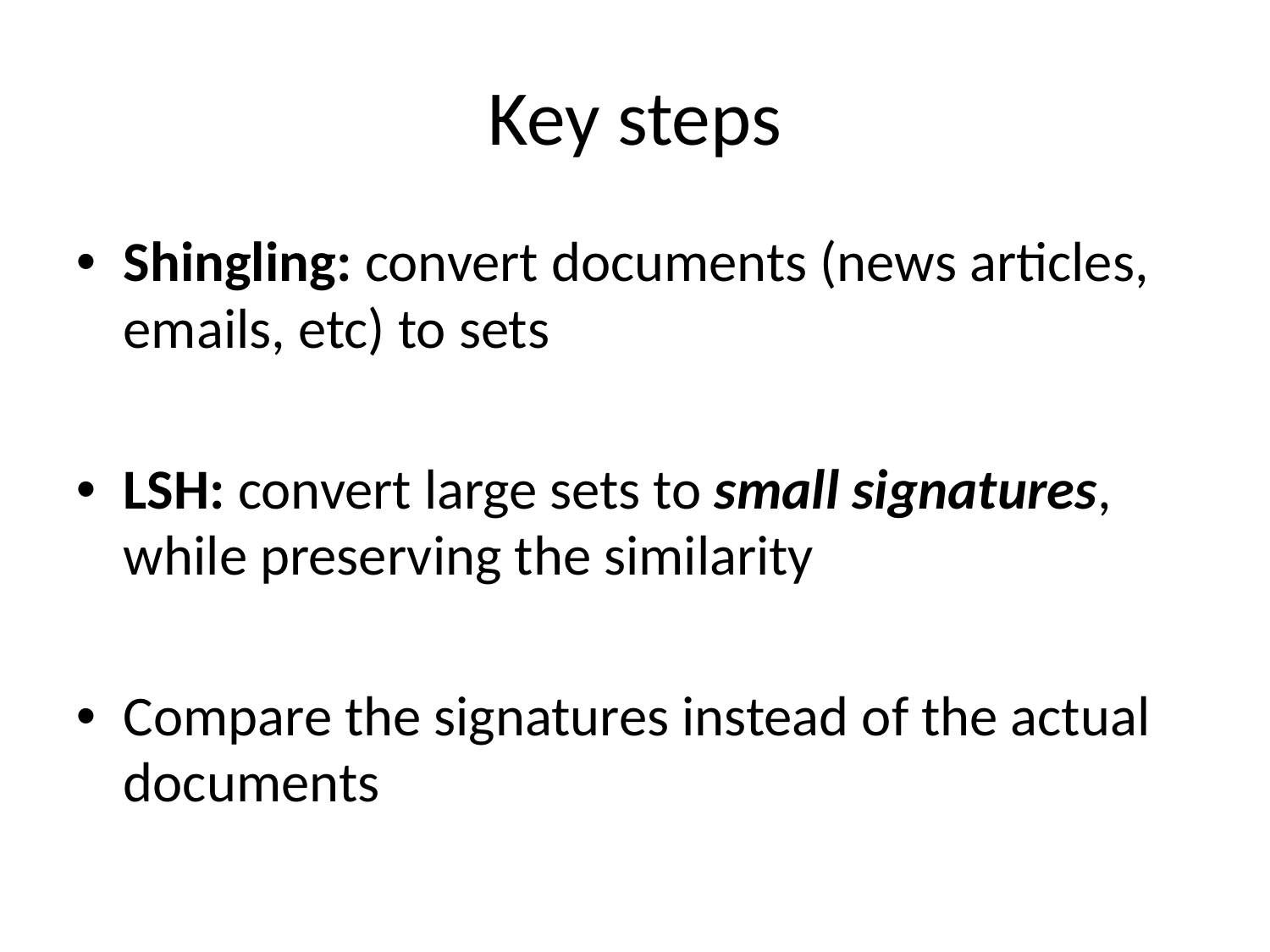

# Key steps
Shingling: convert documents (news articles, emails, etc) to sets

LSH: convert large sets to small signatures, while preserving the similarity

Compare the signatures instead of the actual documents